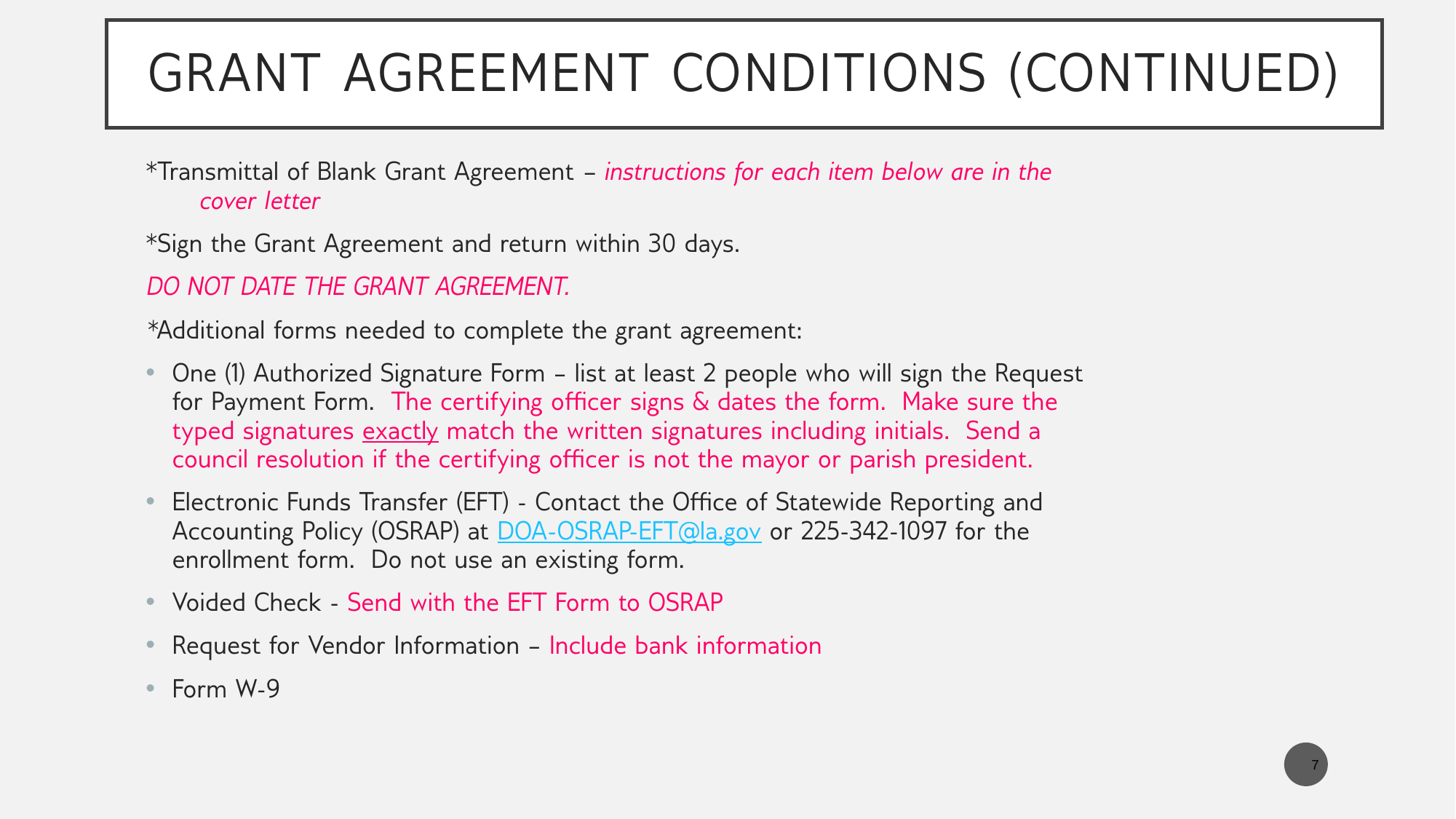

# Grant Agreement Conditions (continued)

*Transmittal of Blank Grant Agreement – instructions for each item below are in the cover letter
*Sign the Grant Agreement and return within 30 days.
DO NOT DATE THE GRANT AGREEMENT.
*Additional forms needed to complete the grant agreement:
One (1) Authorized Signature Form – list at least 2 people who will sign the Request for Payment Form.  The certifying officer signs & dates the form.  Make sure the typed signatures exactly match the written signatures including initials.  Send a council resolution if the certifying officer is not the mayor or parish president.
Electronic Funds Transfer (EFT) - Contact the Office of Statewide Reporting and Accounting Policy (OSRAP) at DOA-OSRAP-EFT@la.gov or 225-342-1097 for the enrollment form.  Do not use an existing form.
Voided Check - Send with the EFT Form to OSRAP
Request for Vendor Information – Include bank information
Form W-9
7